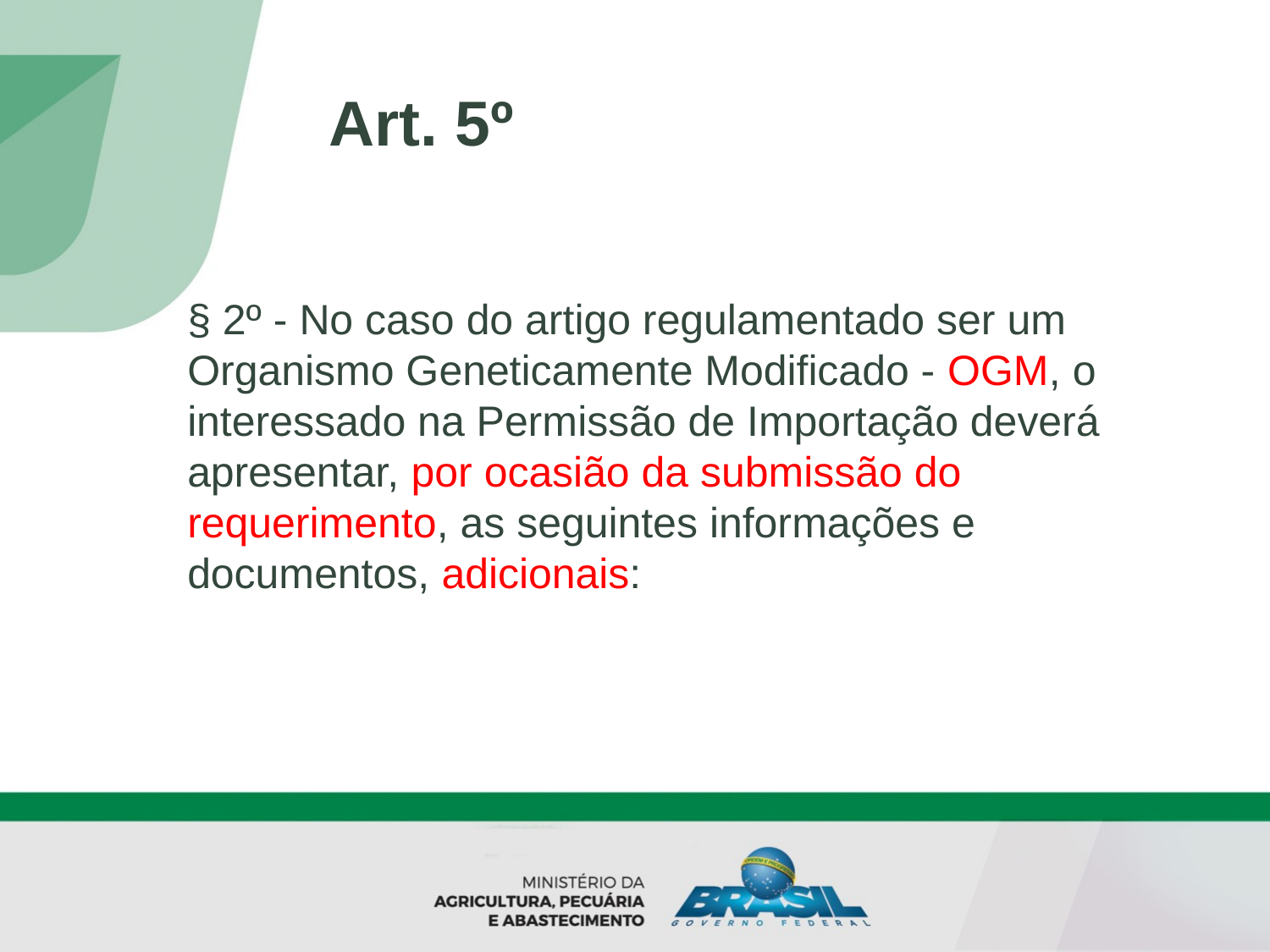

Art. 5º

§ 2º - No caso do artigo regulamentado ser um Organismo Geneticamente Modificado - OGM, o interessado na Permissão de Importação deverá apresentar, por ocasião da submissão do requerimento, as seguintes informações e documentos, adicionais: